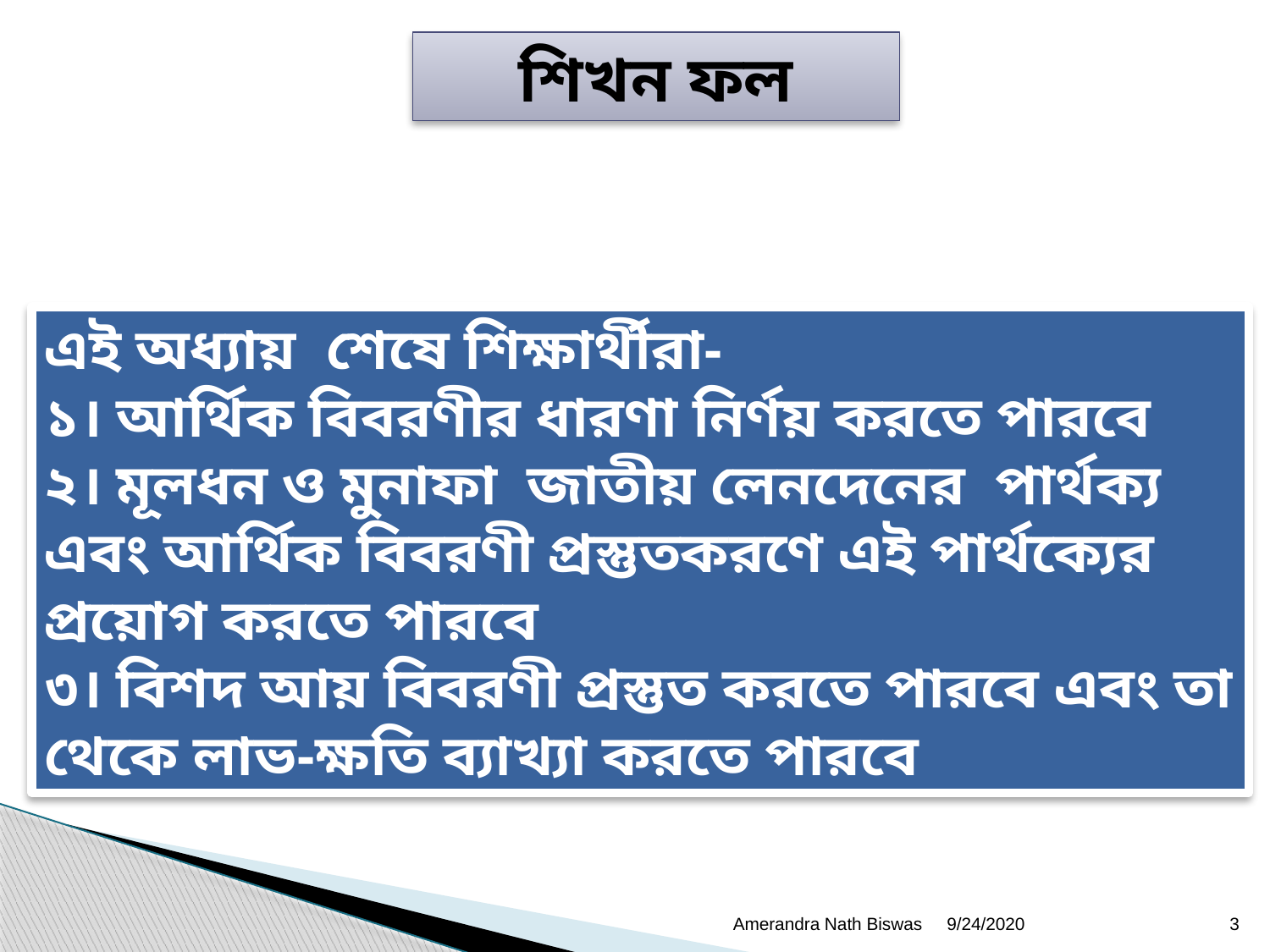

শিখন ফল
এই অধ্যায়  শেষে শিক্ষার্থীরা-
১। আর্থিক বিবরণীর ধারণা নির্ণয় করতে পারবে
২। মূলধন ও মুনাফা  জাতীয় লেনদেনের  পার্থক্য এবং আর্থিক বিবরণী প্রস্তুতকরণে এই পার্থক্যের প্রয়োগ করতে পারবে
৩। বিশদ আয় বিবরণী প্রস্তুত করতে পারবে এবং তা থেকে লাভ-ক্ষতি ব্যাখ্যা করতে পারবে
Amerandra Nath Biswas
9/24/2020
3